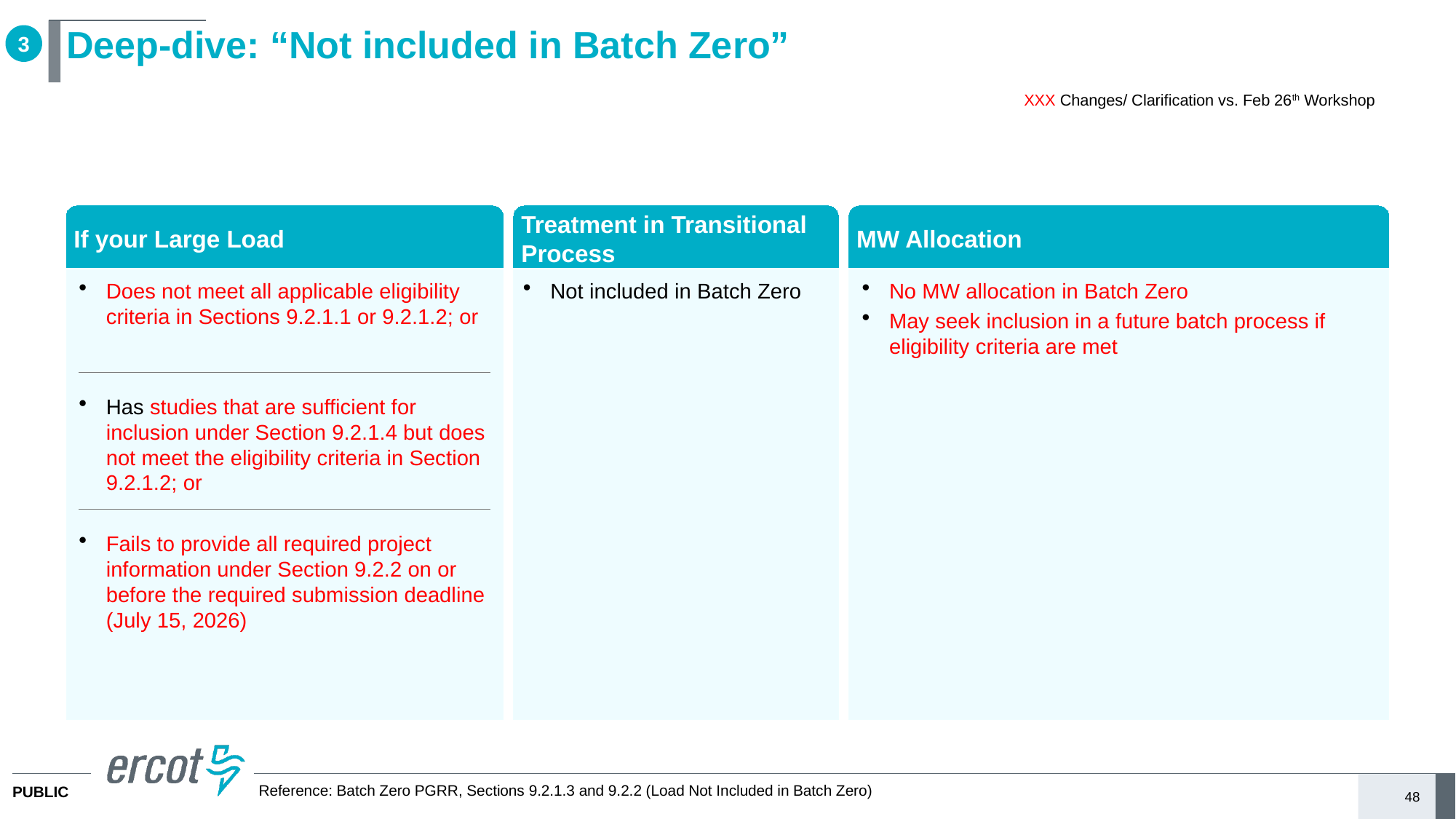

# Deep-dive: “Not included in Batch Zero”
3
XXX Changes/ Clarification vs. Feb 26th Workshop
If your Large Load
Treatment in Transitional Process
MW Allocation

Does not meet all applicable eligibility criteria in Sections 9.2.1.1 or 9.2.1.2; or
Not included in Batch Zero
No MW allocation in Batch Zero
May seek inclusion in a future batch process if eligibility criteria are met
Has studies that are sufficient for inclusion under Section 9.2.1.4 but does not meet the eligibility criteria in Section 9.2.1.2; or
Fails to provide all required project information under Section 9.2.2 on or before the required submission deadline (July 15, 2026)
Reference: Batch Zero PGRR, Sections 9.2.1.3 and 9.2.2 (Load Not Included in Batch Zero)